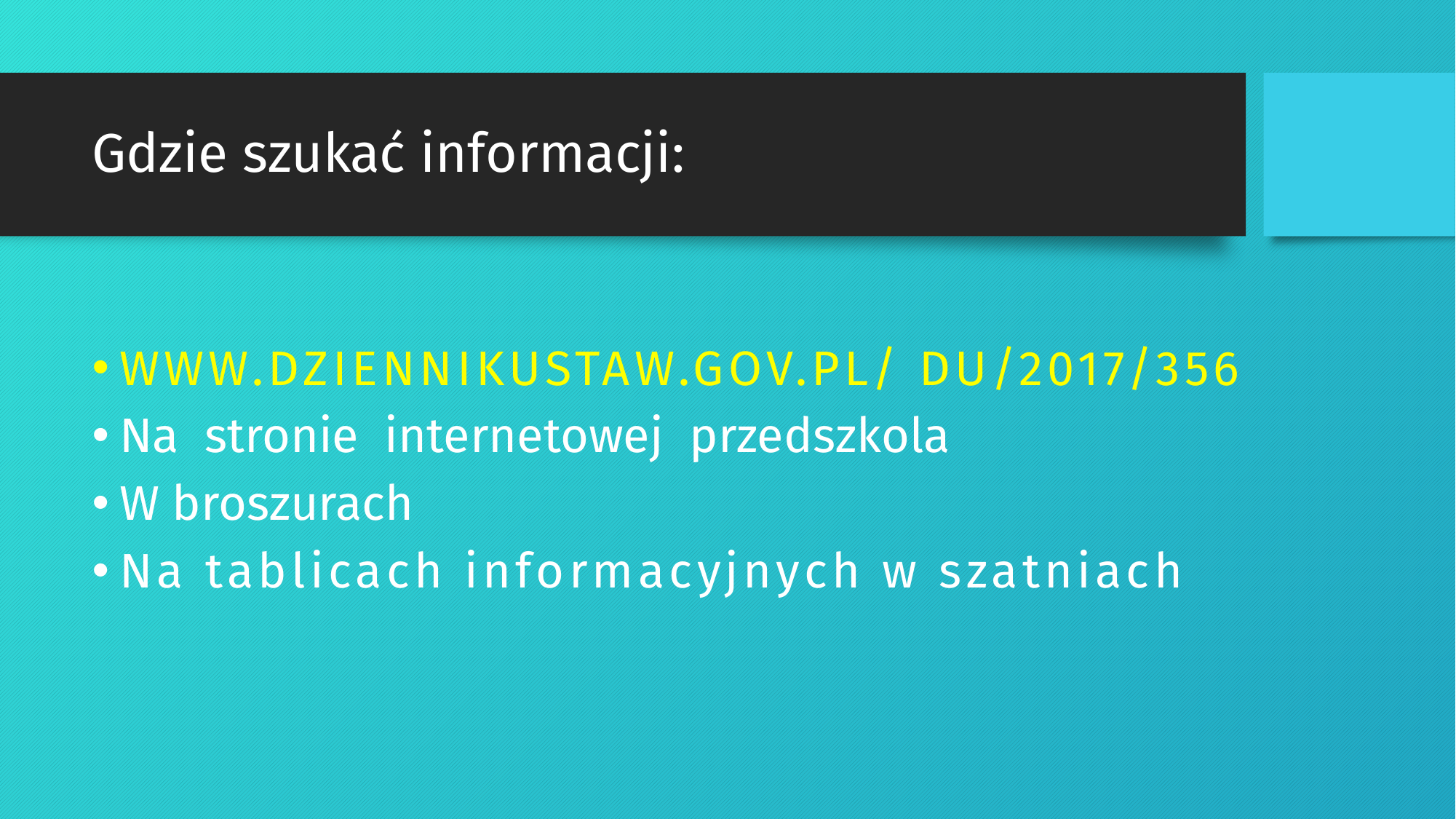

# Gdzie szukać informacji:

WWW.DZIENNIKUSTAW.GOV.PL/ DU/2017/356
Na  stronie  internetowej  przedszkola
W broszurach
Na tablicach informacyjnych w szatniach